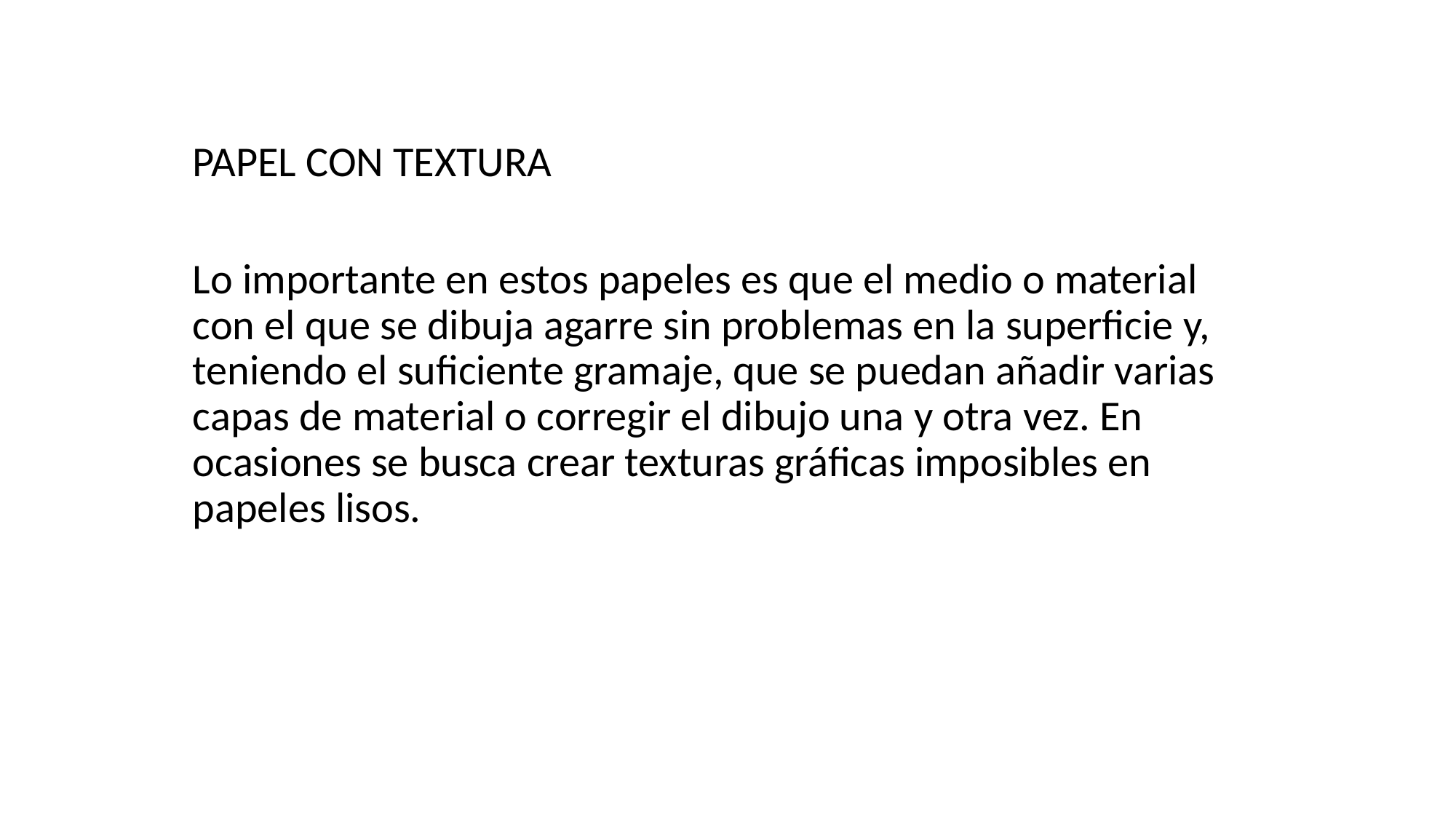

# PAPEL CON TEXTURA
Lo importante en estos papeles es que el medio o material con el que se dibuja agarre sin problemas en la superficie y, teniendo el suficiente gramaje, que se puedan añadir varias capas de material o corregir el dibujo una y otra vez. En ocasiones se busca crear texturas gráficas imposibles en papeles lisos.